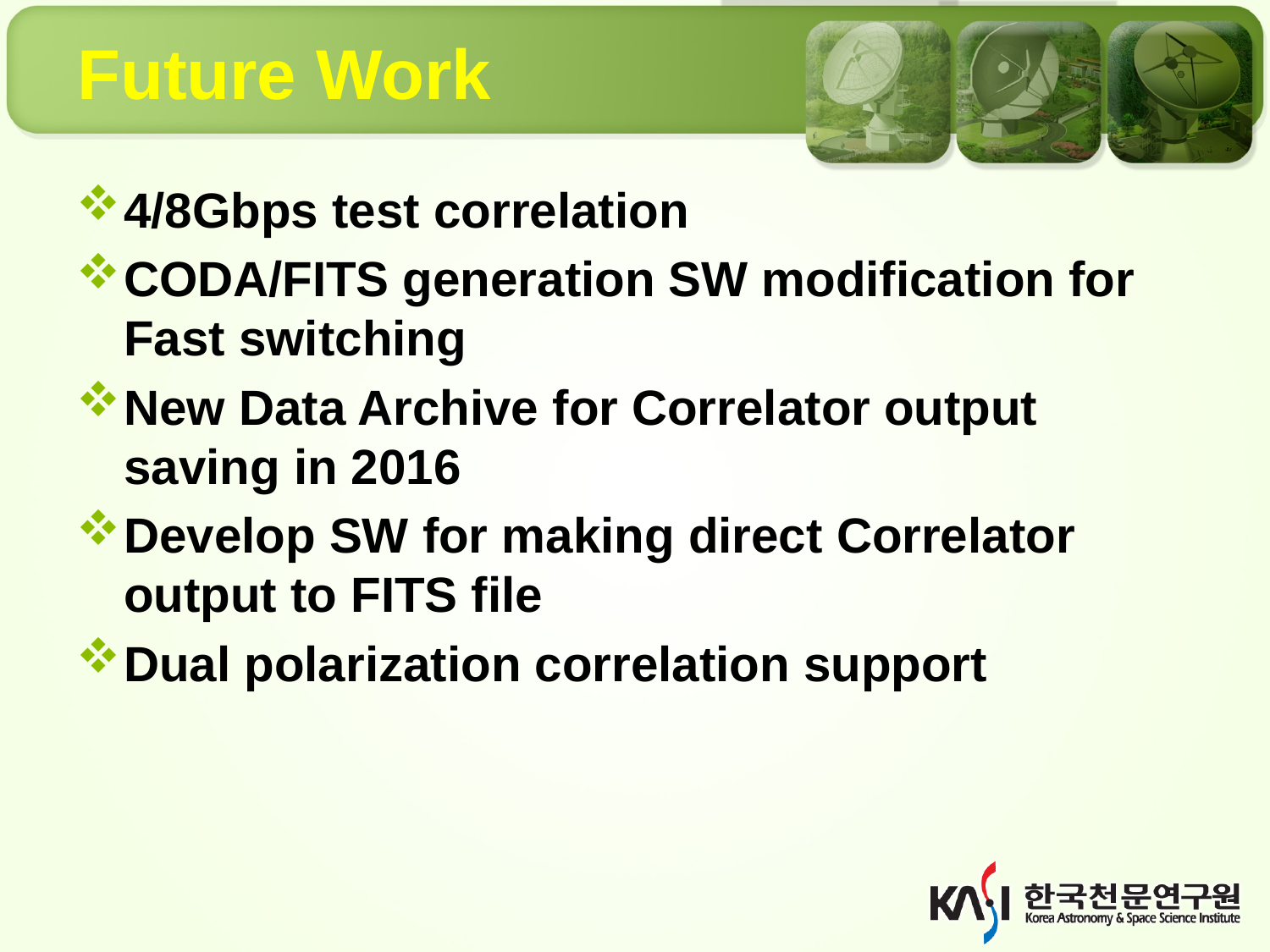

# Future Work
4/8Gbps test correlation
CODA/FITS generation SW modification for Fast switching
New Data Archive for Correlator output saving in 2016
Develop SW for making direct Correlator output to FITS file
Dual polarization correlation support